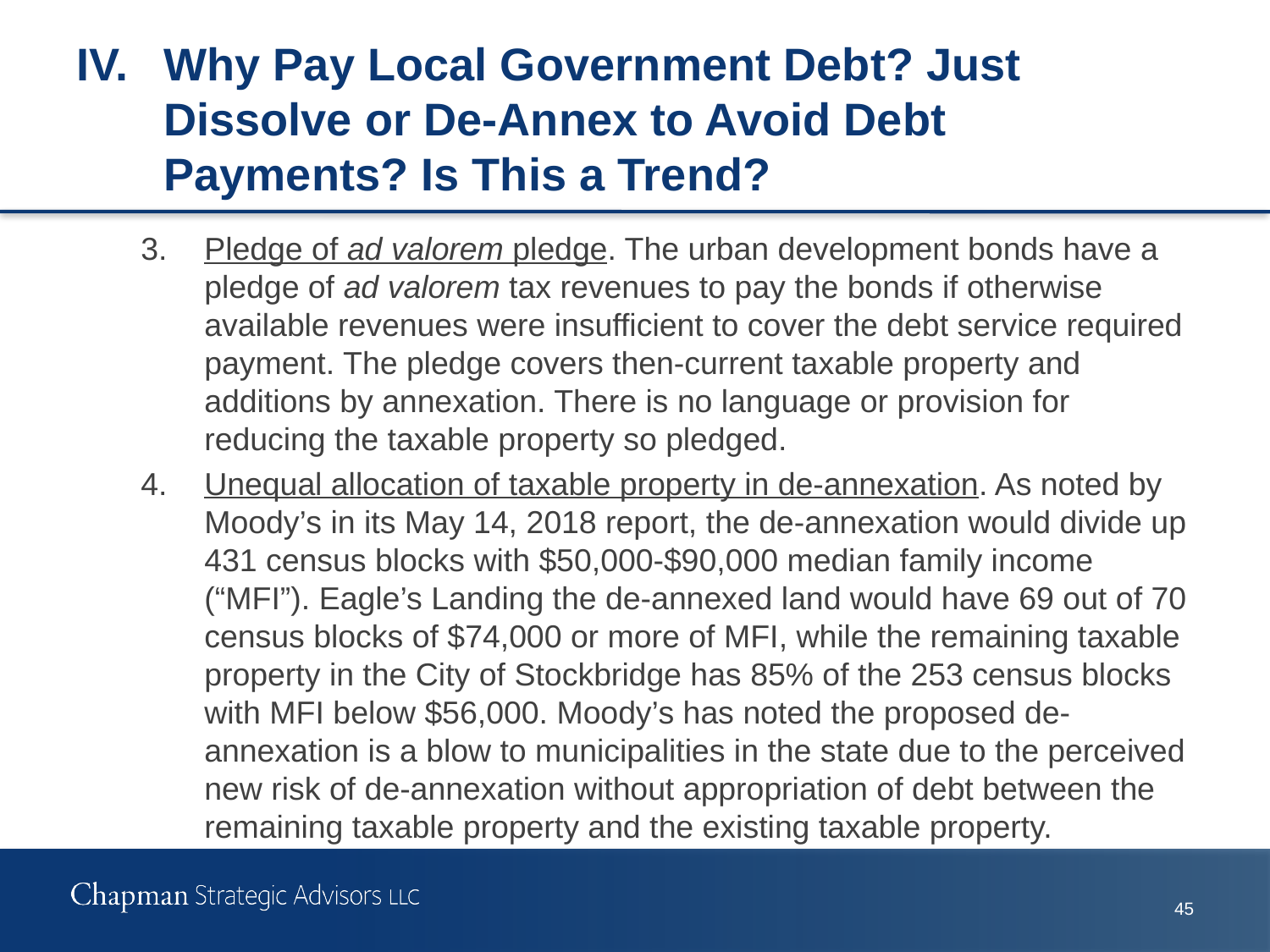

# IV.	Why Pay Local Government Debt? Just Dissolve or De-Annex to Avoid Debt Payments? Is This a Trend?
3.	Pledge of ad valorem pledge. The urban development bonds have a pledge of ad valorem tax revenues to pay the bonds if otherwise available revenues were insufficient to cover the debt service required payment. The pledge covers then-current taxable property and additions by annexation. There is no language or provision for reducing the taxable property so pledged.
4.	Unequal allocation of taxable property in de-annexation. As noted by Moody’s in its May 14, 2018 report, the de-annexation would divide up 431 census blocks with $50,000-$90,000 median family income (“MFI”). Eagle’s Landing the de-annexed land would have 69 out of 70 census blocks of $74,000 or more of MFI, while the remaining taxable property in the City of Stockbridge has 85% of the 253 census blocks with MFI below $56,000. Moody’s has noted the proposed de-annexation is a blow to municipalities in the state due to the perceived new risk of de-annexation without appropriation of debt between the remaining taxable property and the existing taxable property.
45